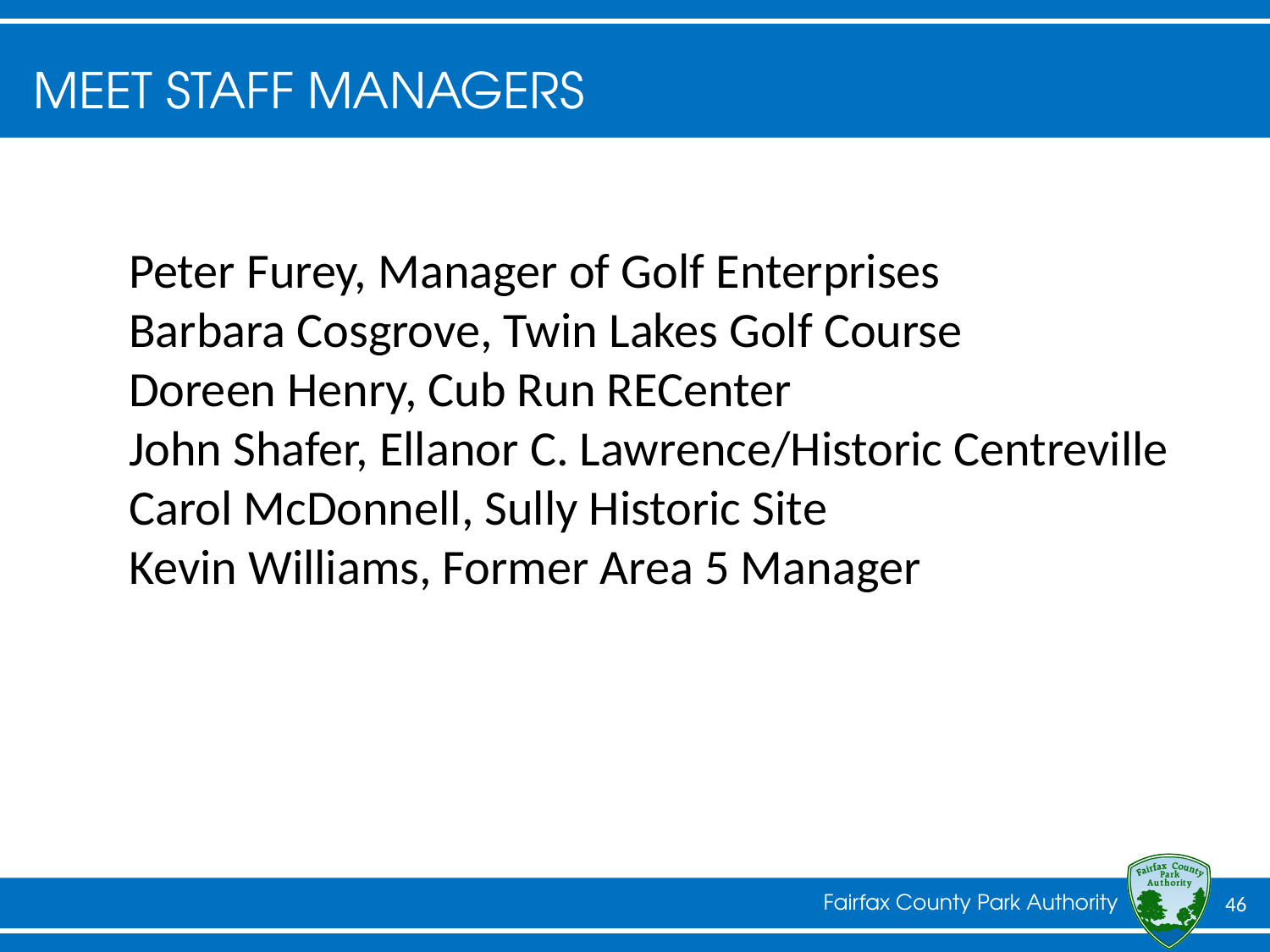

Meet staff managers
Peter Furey, Manager of Golf Enterprises
Barbara Cosgrove, Twin Lakes Golf Course
Doreen Henry, Cub Run RECenter
John Shafer, Ellanor C. Lawrence/Historic Centreville
Carol McDonnell, Sully Historic Site
Kevin Williams, Former Area 5 Manager
46